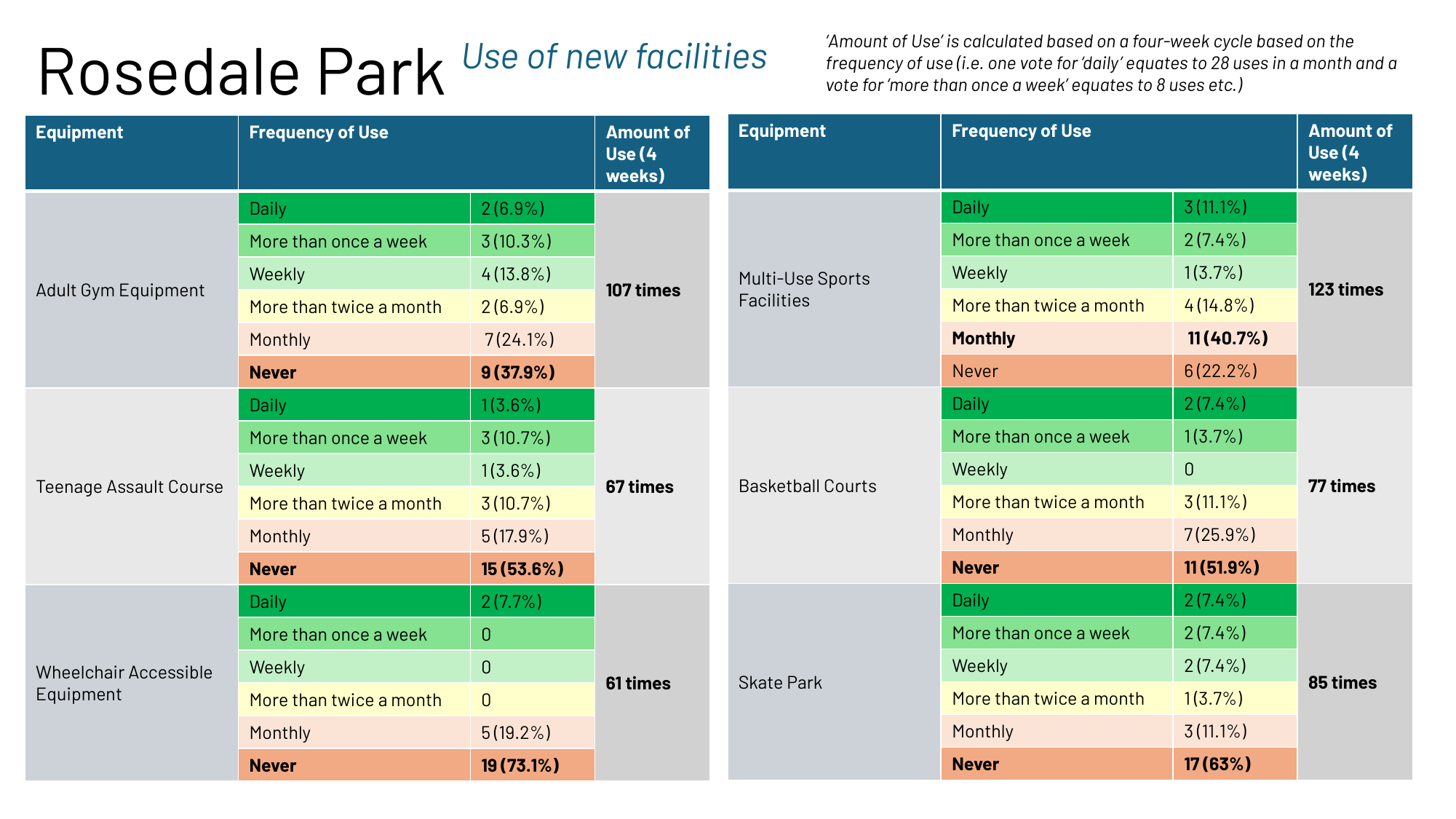

# Rosedale Park
‘Amount of Use’ is calculated based on a four-week cycle based on the frequency of use (i.e. one vote for ‘daily’ equates to 28 uses in a month and a vote for ‘more than once a week’ equates to 8 uses etc.)
Use of new facilities
| Equipment | Frequency of Use |  | Amount of Use (4 weeks) |
| --- | --- | --- | --- |
| Multi-Use Sports Facilities | Daily | 3 (11.1%) | 123 times |
|  | More than once a week | 2 (7.4%) |  |
|  | Weekly | 1 (3.7%) |  |
|  | More than twice a month | 4 (14.8%) |  |
|  | Monthly | 11 (40.7%) |  |
|  | Never | 6 (22.2%) |  |
| Basketball Courts | Daily | 2 (7.4%) | 77 times |
|  | More than once a week | 1 (3.7%) |  |
|  | Weekly | 0 |  |
|  | More than twice a month | 3 (11.1%) |  |
|  | Monthly | 7 (25.9%) |  |
|  | Never | 11 (51.9%) |  |
| Skate Park | Daily | 2 (7.4%) | 85 times |
|  | More than once a week | 2 (7.4%) |  |
|  | Weekly | 2 (7.4%) |  |
|  | More than twice a month | 1 (3.7%) |  |
|  | Monthly | 3 (11.1%) |  |
|  | Never | 17 (63%) |  |
| Equipment | Frequency of Use |  | Amount of Use (4 weeks) |
| --- | --- | --- | --- |
| Adult Gym Equipment | Daily | 2 (6.9%) | 107 times |
|  | More than once a week | 3 (10.3%) |  |
|  | Weekly | 4 (13.8%) |  |
|  | More than twice a month | 2 (6.9%) |  |
|  | Monthly | 7 (24.1%) |  |
|  | Never | 9 (37.9%) |  |
| Teenage Assault Course | Daily | 1 (3.6%) | 67 times |
|  | More than once a week | 3 (10.7%) |  |
|  | Weekly | 1 (3.6%) |  |
|  | More than twice a month | 3 (10.7%) |  |
|  | Monthly | 5 (17.9%) |  |
|  | Never | 15 (53.6%) |  |
| Wheelchair Accessible Equipment | Daily | 2 (7.7%) | 61 times |
|  | More than once a week | 0 |  |
|  | Weekly | 0 |  |
|  | More than twice a month | 0 |  |
|  | Monthly | 5 (19.2%) |  |
|  | Never | 19 (73.1%) |  |